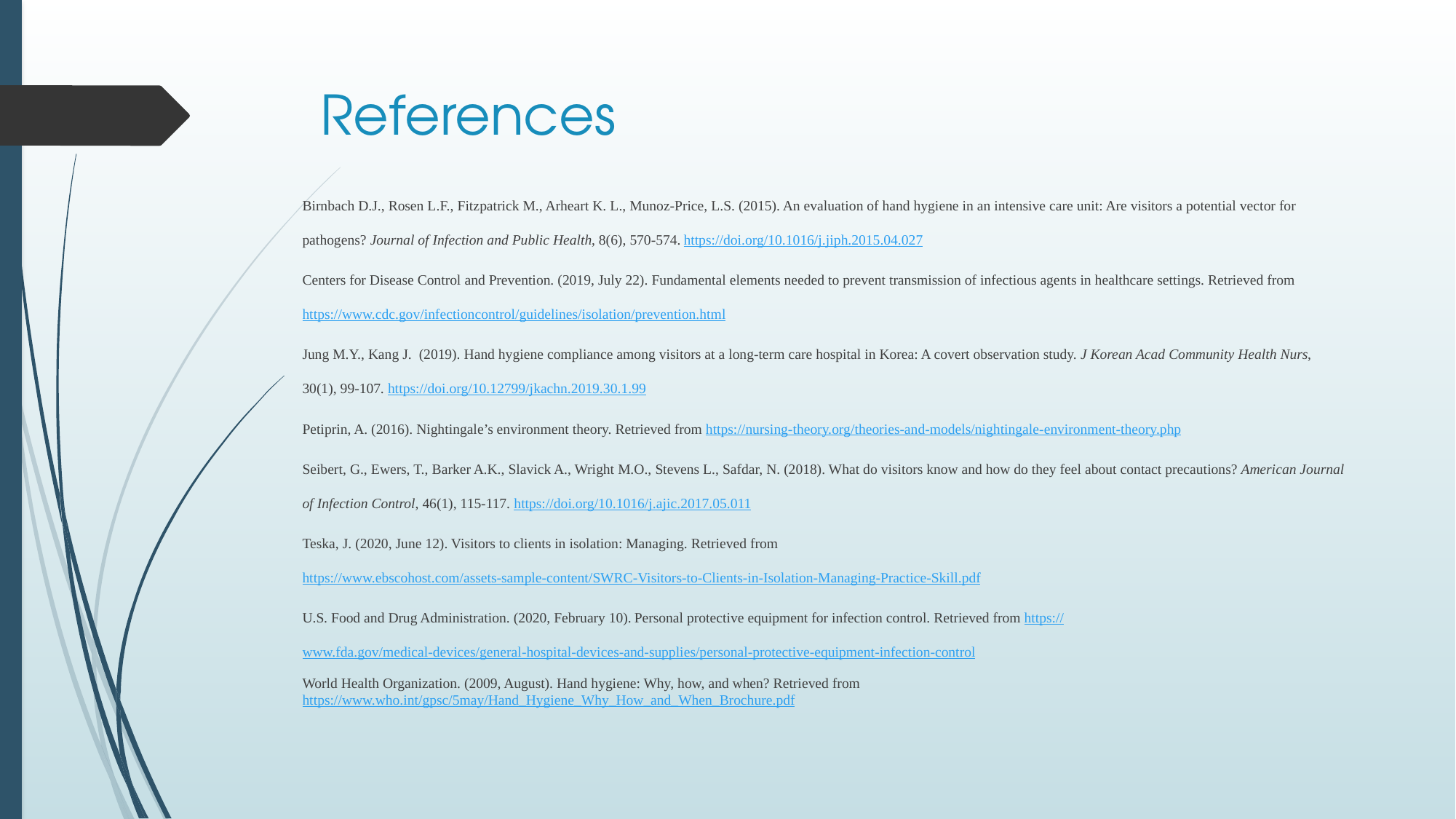

# References
Birnbach D.J., Rosen L.F., Fitzpatrick M., Arheart K. L., Munoz-Price, L.S. (2015). An evaluation of hand hygiene in an intensive care unit: Are visitors a potential vector for pathogens? Journal of Infection and Public Health, 8(6), 570-574. https://doi.org/10.1016/j.jiph.2015.04.027
Centers for Disease Control and Prevention. (2019, July 22). Fundamental elements needed to prevent transmission of infectious agents in healthcare settings. Retrieved from https://www.cdc.gov/infectioncontrol/guidelines/isolation/prevention.html
Jung M.Y., Kang J.  (2019). Hand hygiene compliance among visitors at a long-term care hospital in Korea: A covert observation study. J Korean Acad Community Health Nurs, 30(1), 99-107. https://doi.org/10.12799/jkachn.2019.30.1.99
Petiprin, A. (2016). Nightingale’s environment theory. Retrieved from https://nursing-theory.org/theories-and-models/nightingale-environment-theory.php
Seibert, G., Ewers, T., Barker A.K., Slavick A., Wright M.O., Stevens L., Safdar, N. (2018). What do visitors know and how do they feel about contact precautions? American Journal of Infection Control, 46(1), 115-117. https://doi.org/10.1016/j.ajic.2017.05.011
Teska, J. (2020, June 12). Visitors to clients in isolation: Managing. Retrieved from https://www.ebscohost.com/assets-sample-content/SWRC-Visitors-to-Clients-in-Isolation-Managing-Practice-Skill.pdf
U.S. Food and Drug Administration. (2020, February 10). Personal protective equipment for infection control. Retrieved from https://www.fda.gov/medical-devices/general-hospital-devices-and-supplies/personal-protective-equipment-infection-control
World Health Organization. (2009, August). Hand hygiene: Why, how, and when? Retrieved fromhttps://www.who.int/gpsc/5may/Hand_Hygiene_Why_How_and_When_Brochure.pdf